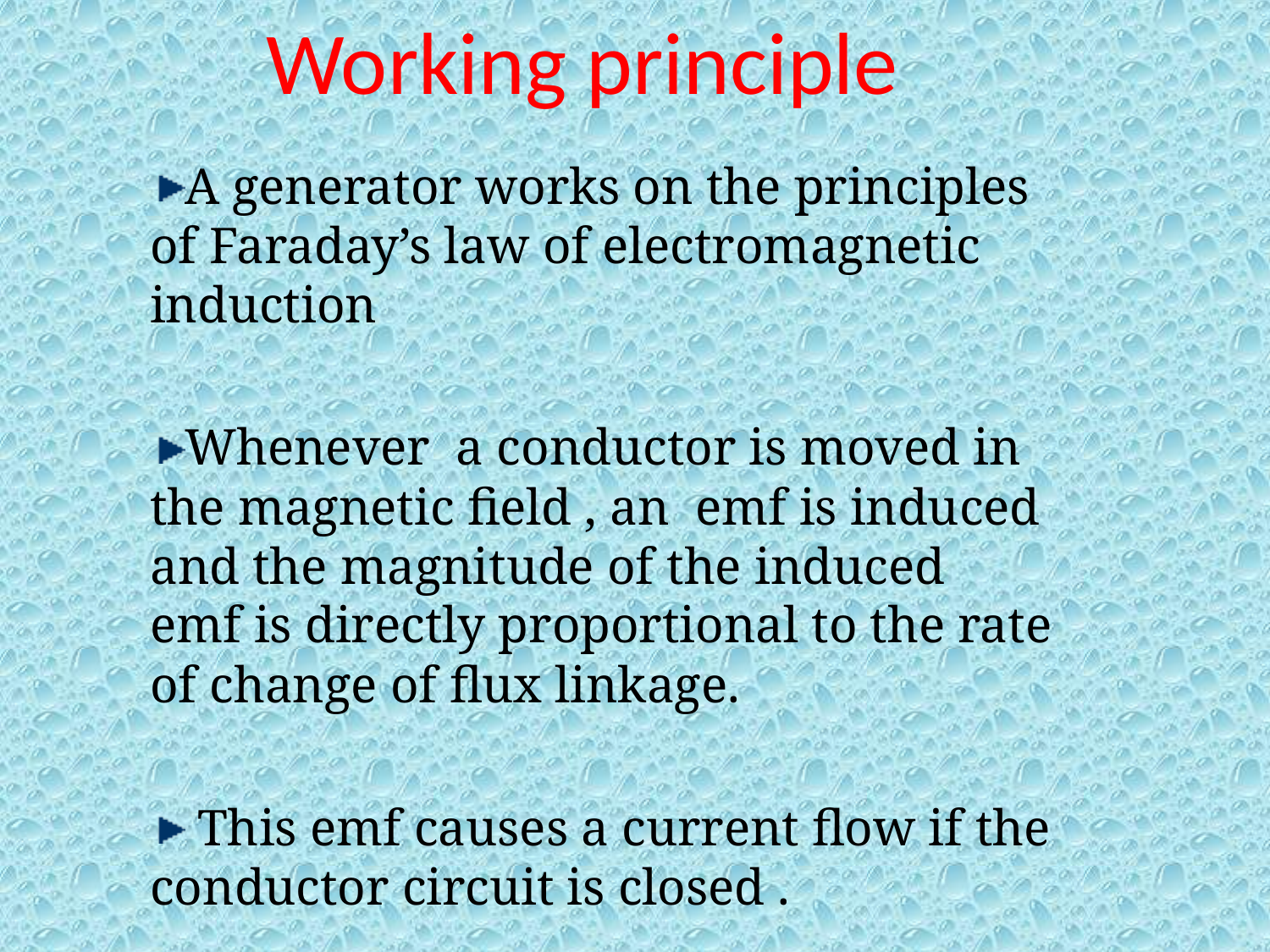

Working principle

A generator works on the principles of Faraday’s law of electromagnetic induction

Whenever  a conductor is moved in the magnetic field , an  emf is induced and the magnitude of the induced  emf is directly proportional to the rate of change of flux linkage.

 This emf causes a current flow if the conductor circuit is closed .